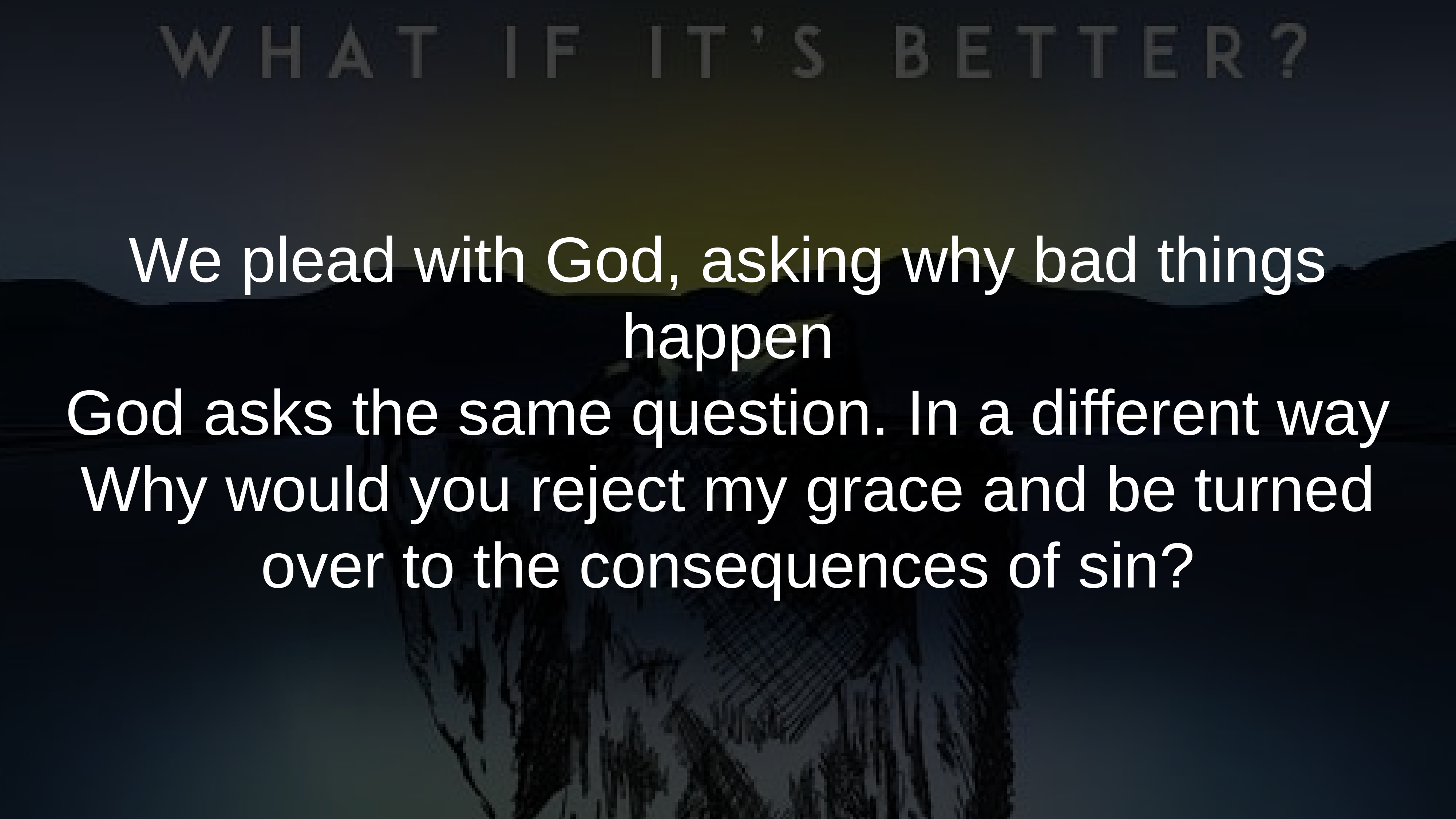

We plead with God, asking why bad things happen
God asks the same question. In a different way
Why would you reject my grace and be turned over to the consequences of sin?